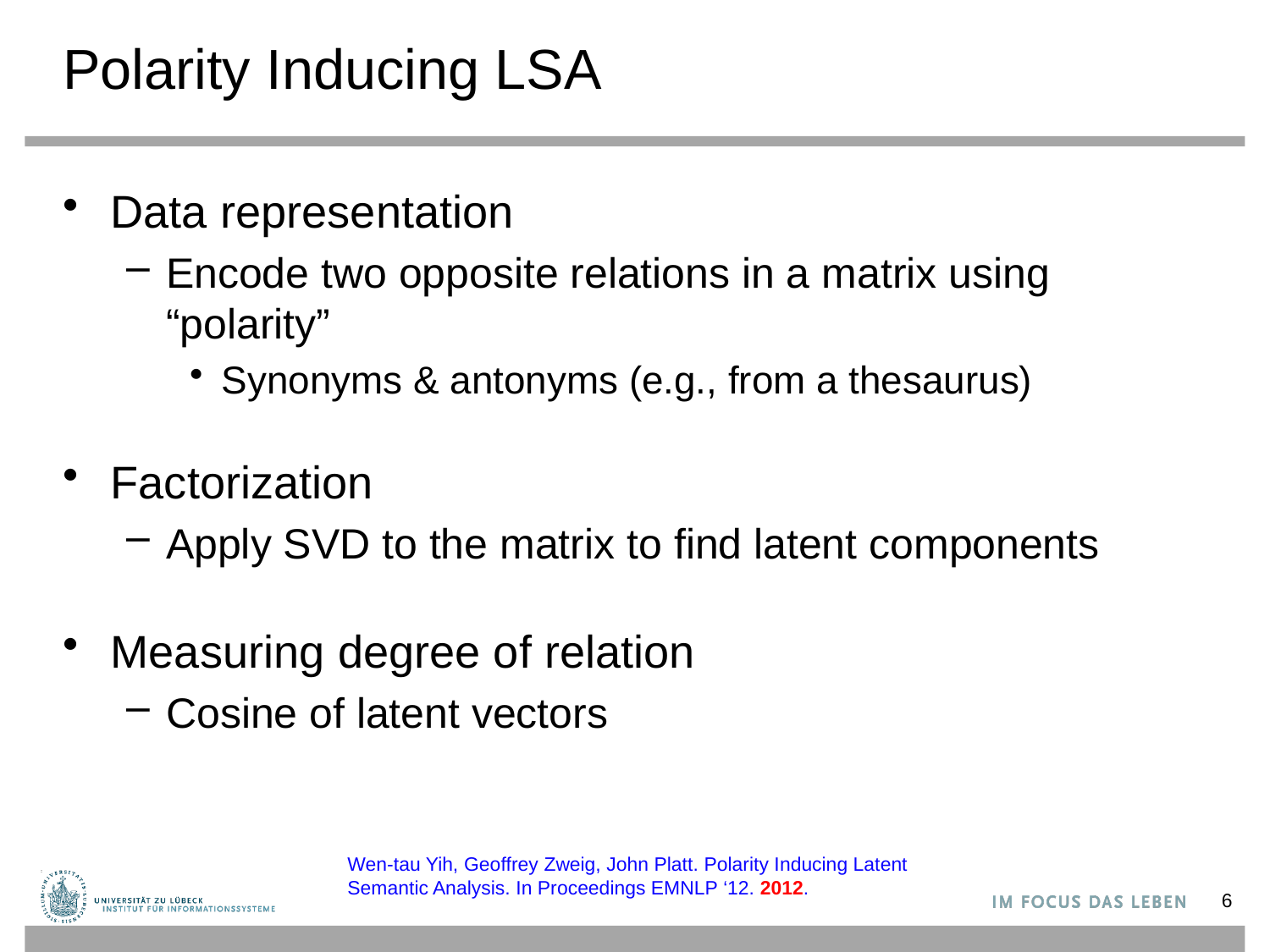

# Polarity Inducing LSA
Data representation
Encode two opposite relations in a matrix using “polarity”
Synonyms & antonyms (e.g., from a thesaurus)

Factorization
Apply SVD to the matrix to find latent components

Measuring degree of relation
Cosine of latent vectors
Wen-tau Yih, Geoffrey Zweig, John Platt. Polarity Inducing Latent Semantic Analysis. In Proceedings EMNLP ‘12. 2012.
6